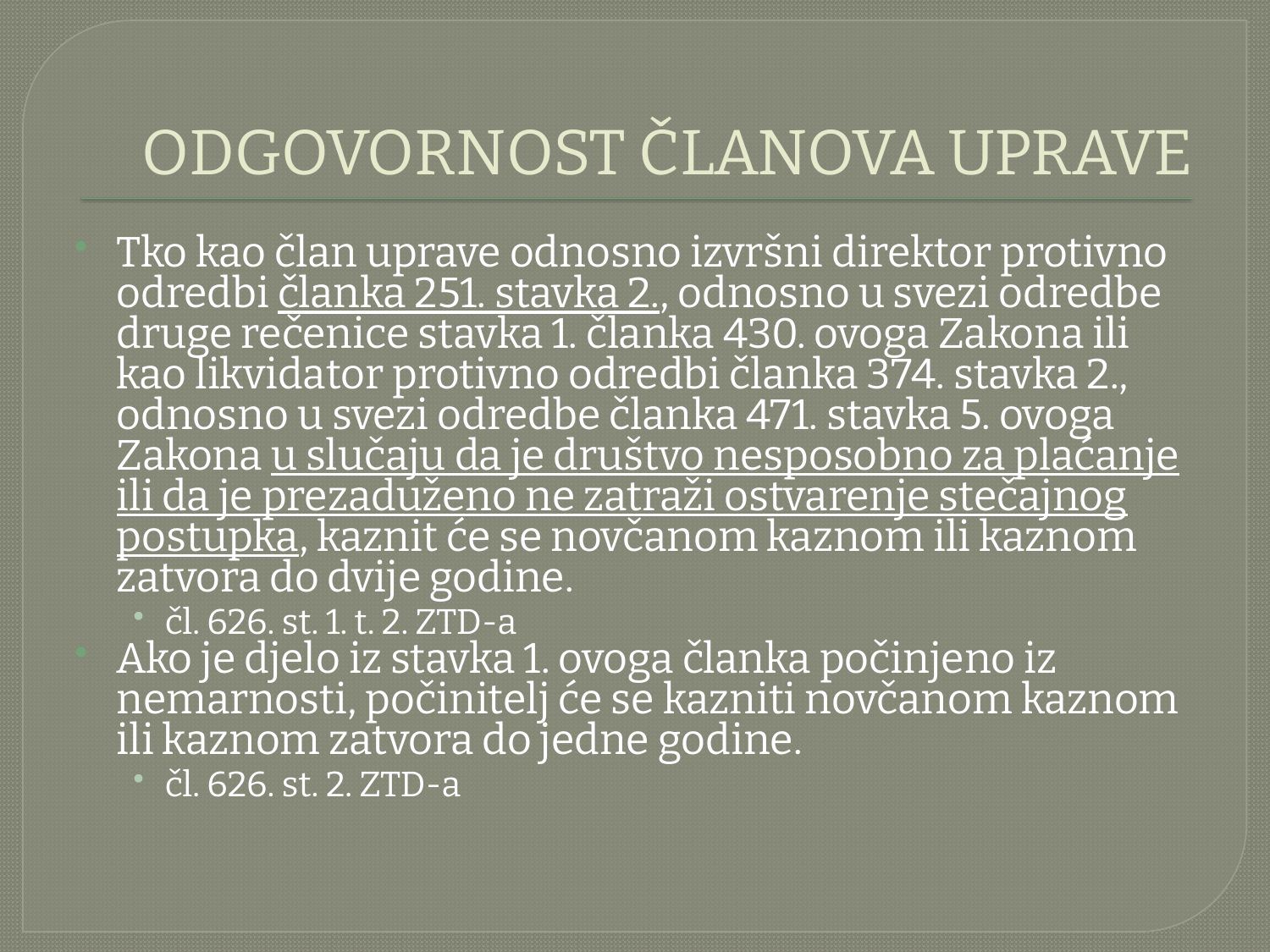

# ODGOVORNOST ČLANOVA UPRAVE
Tko kao član uprave odnosno izvršni direktor protivno odredbi članka 251. stavka 2., odnosno u svezi odredbe druge rečenice stavka 1. članka 430. ovoga Zakona ili kao likvidator protivno odredbi članka 374. stavka 2., odnosno u svezi odredbe članka 471. stavka 5. ovoga Zakona u slučaju da je društvo nesposobno za plaćanje ili da je prezaduženo ne zatraži ostvarenje stečajnog postupka, kaznit će se novčanom kaznom ili kaznom zatvora do dvije godine.
čl. 626. st. 1. t. 2. ZTD-a
Ako je djelo iz stavka 1. ovoga članka počinjeno iz nemarnosti, počinitelj će se kazniti novčanom kaznom ili kaznom zatvora do jedne godine.
čl. 626. st. 2. ZTD-a